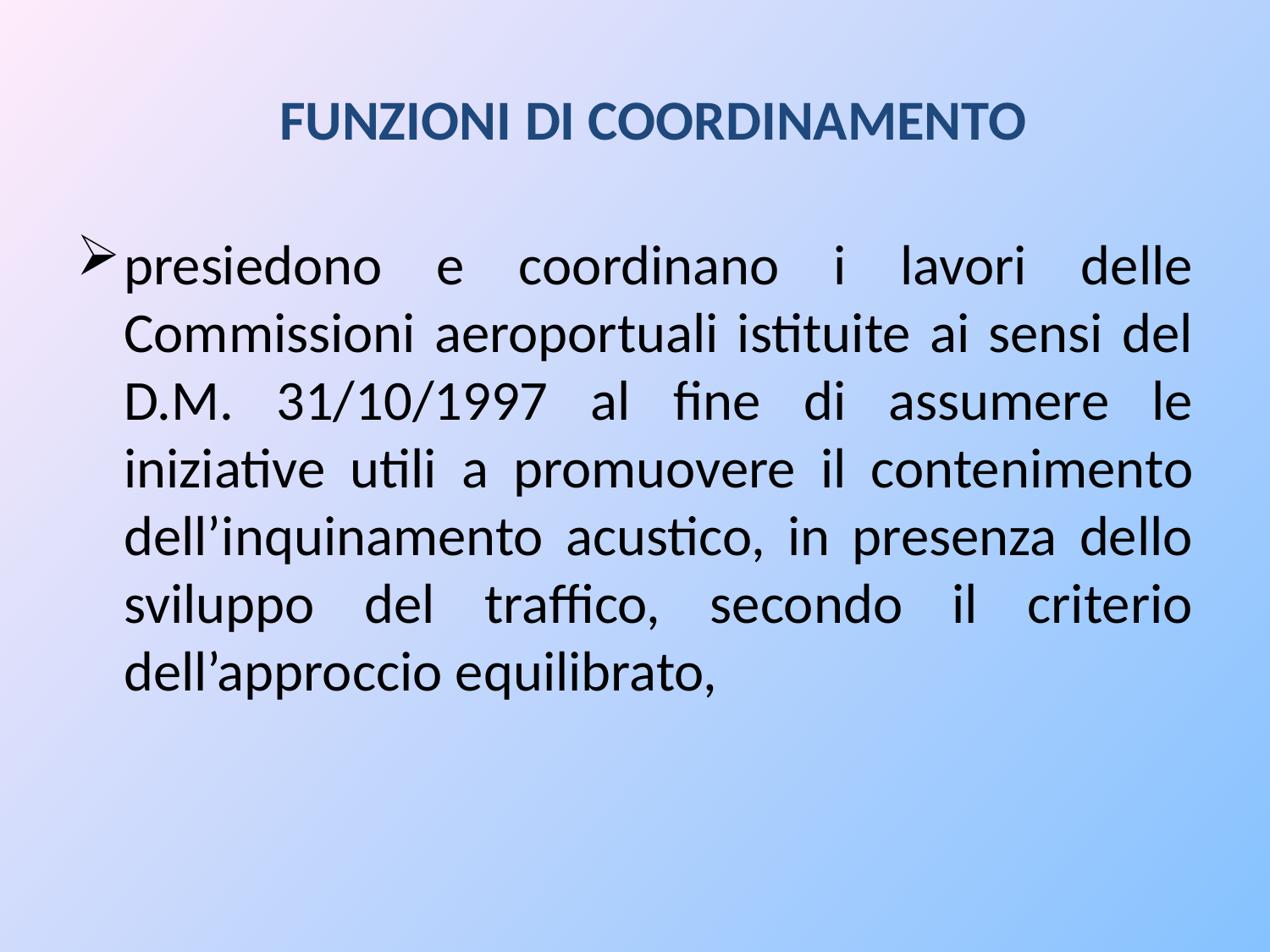

# FUNZIONI DI COORDINAMENTO
presiedono e coordinano i lavori delle Commissioni aeroportuali istituite ai sensi del D.M. 31/10/1997 al fine di assumere le iniziative utili a promuovere il contenimento dell’inquinamento acustico, in presenza dello sviluppo del traffico, secondo il criterio dell’approccio equilibrato,